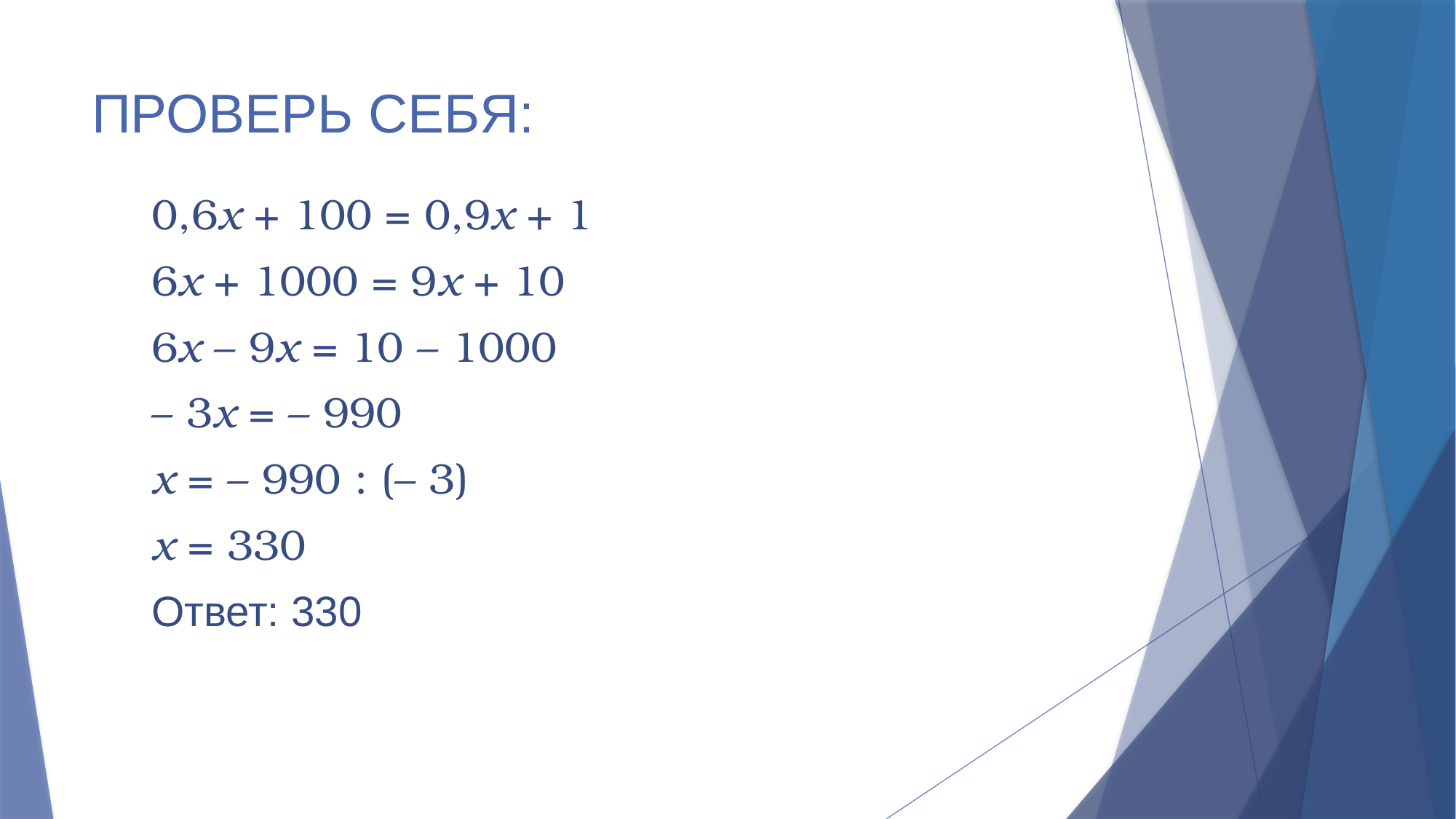

# ПРОВЕРЬ СЕБЯ:

0,6x + 100 = 0,9x + 1
6x + 1000 = 9x + 10
6x – 9x = 10 – 1000
– 3x = – 990
x = – 990 : (– 3)
x = 330
Ответ: 330